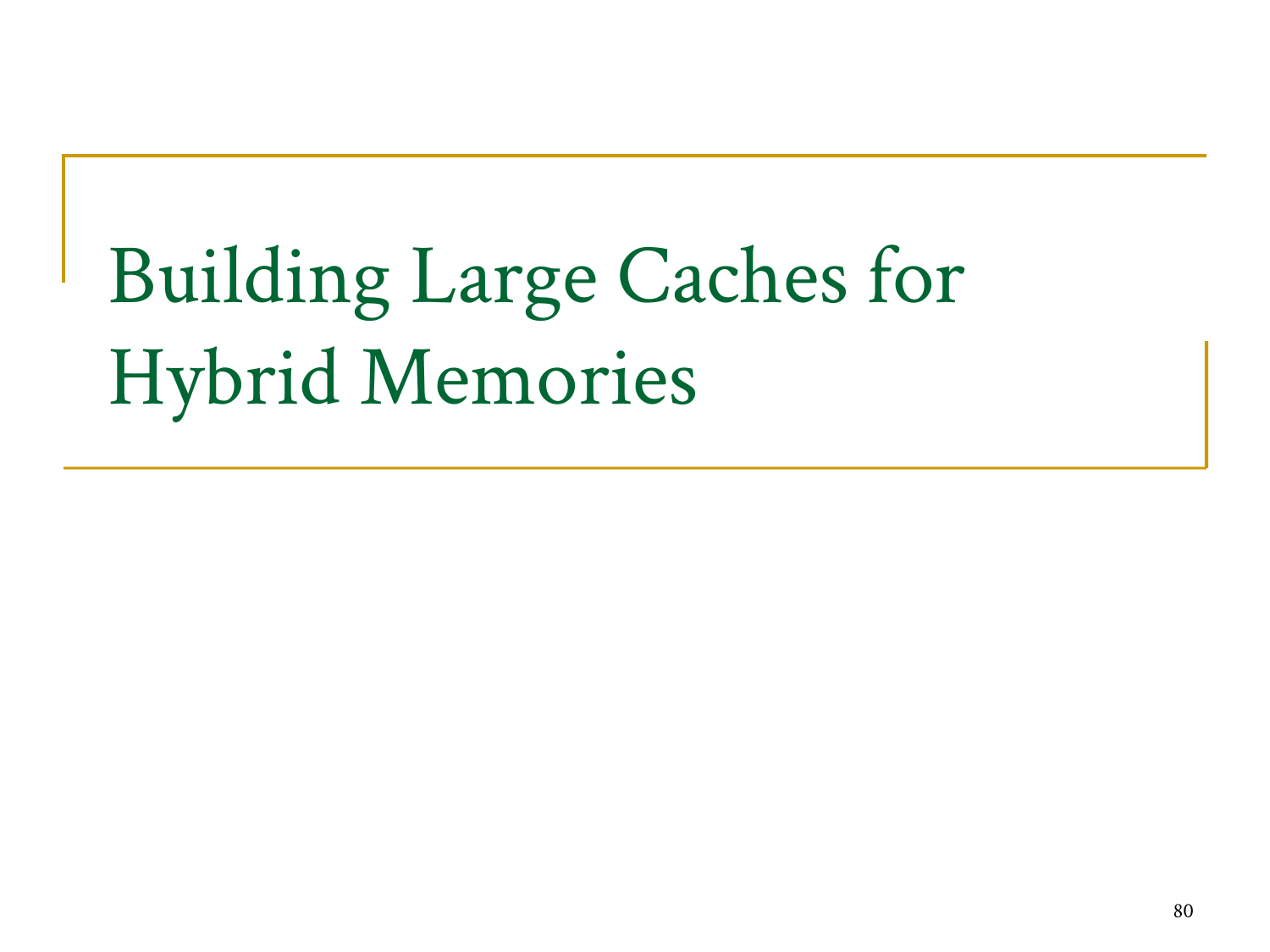

# Building Large Caches for Hybrid Memories

80